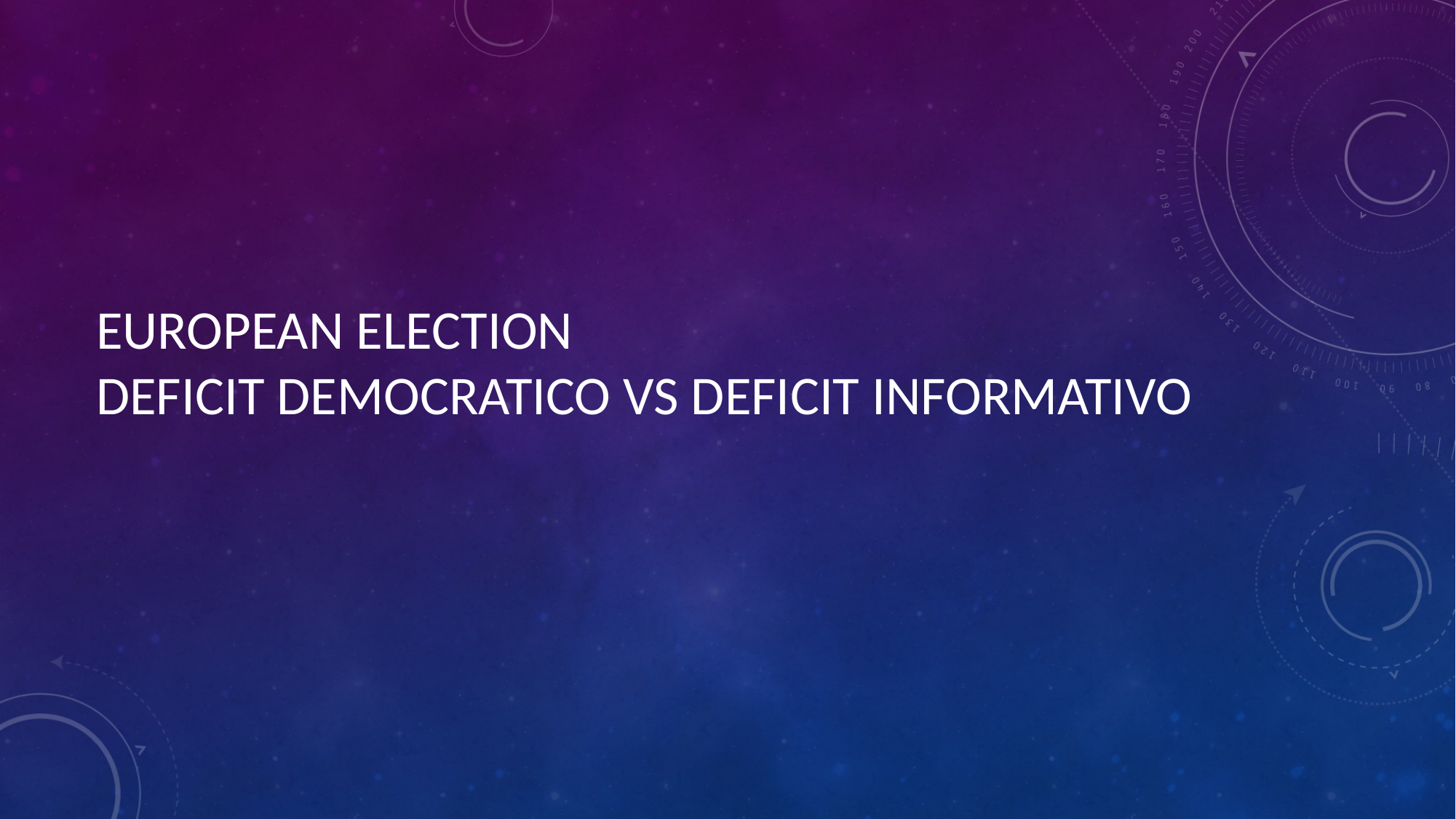

# European Election deficit democratico vs deficit informativo